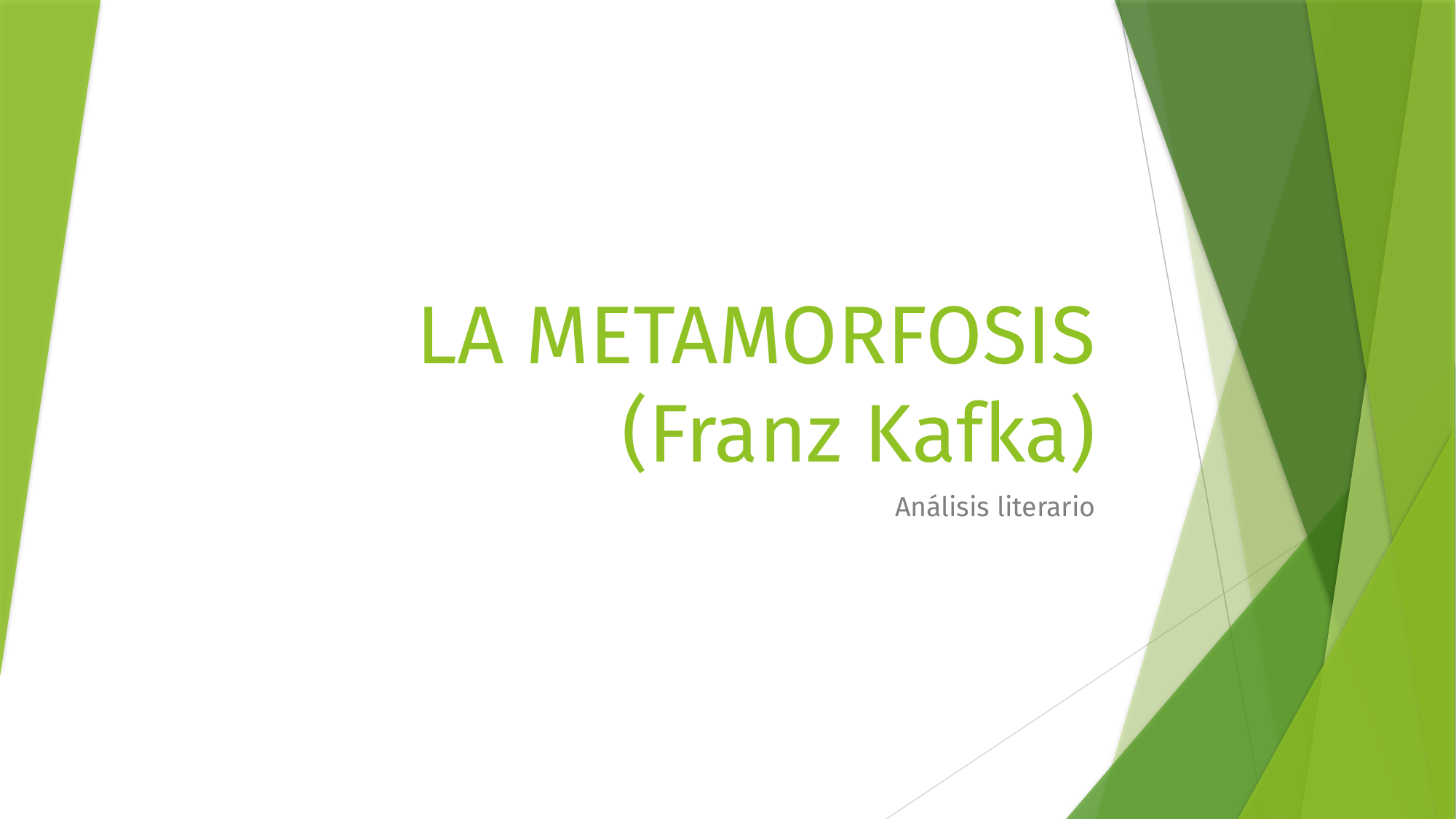

# LA METAMORFOSIS (Franz Kafka)
Análisis literario